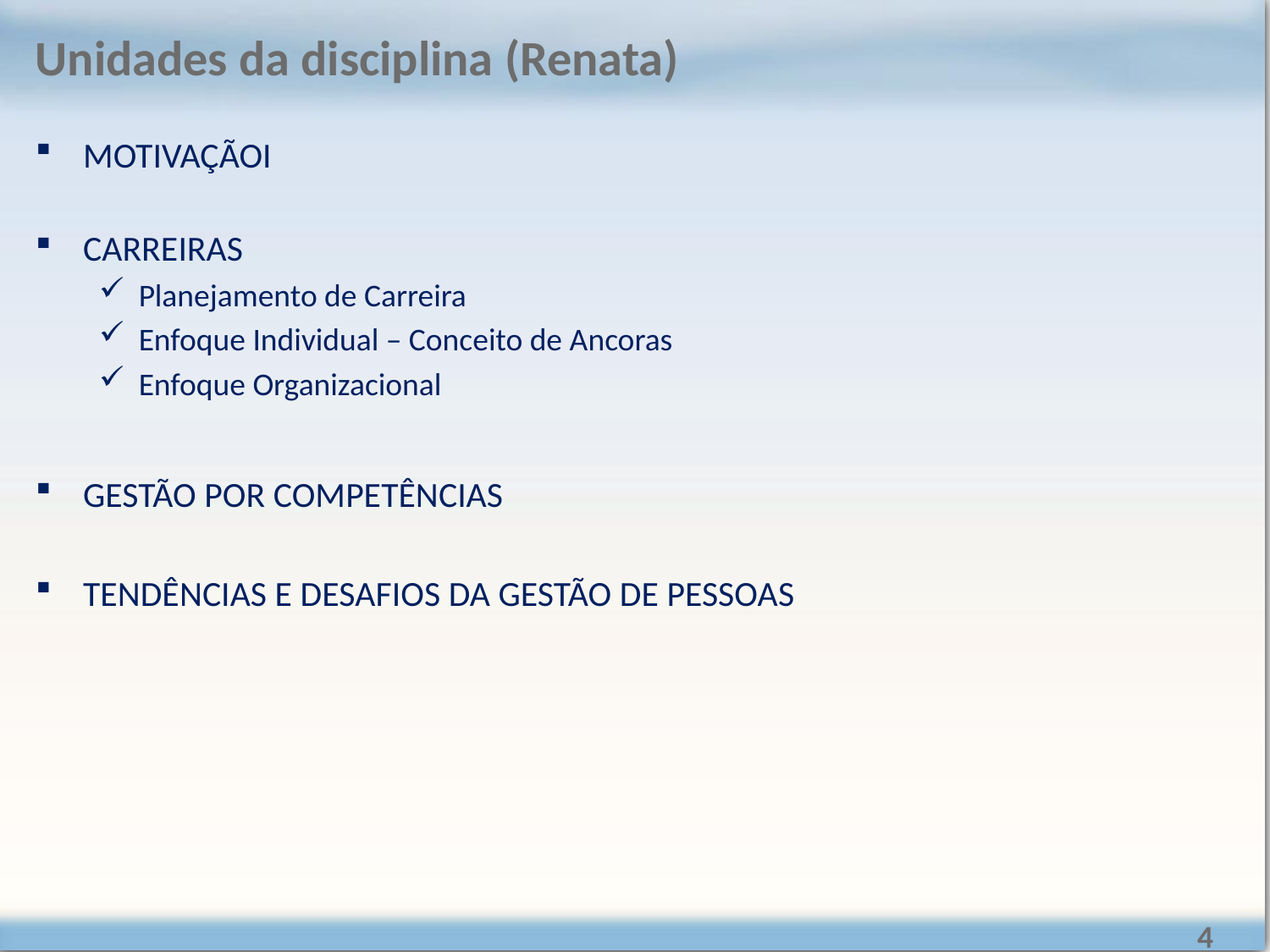

# Unidades da disciplina (Renata)
MOTIVAÇÃOI

CARREIRAS
Planejamento de Carreira
Enfoque Individual – Conceito de Ancoras
Enfoque Organizacional

GESTÃO POR COMPETÊNCIAS

TENDÊNCIAS E DESAFIOS DA GESTÃO DE PESSOAS